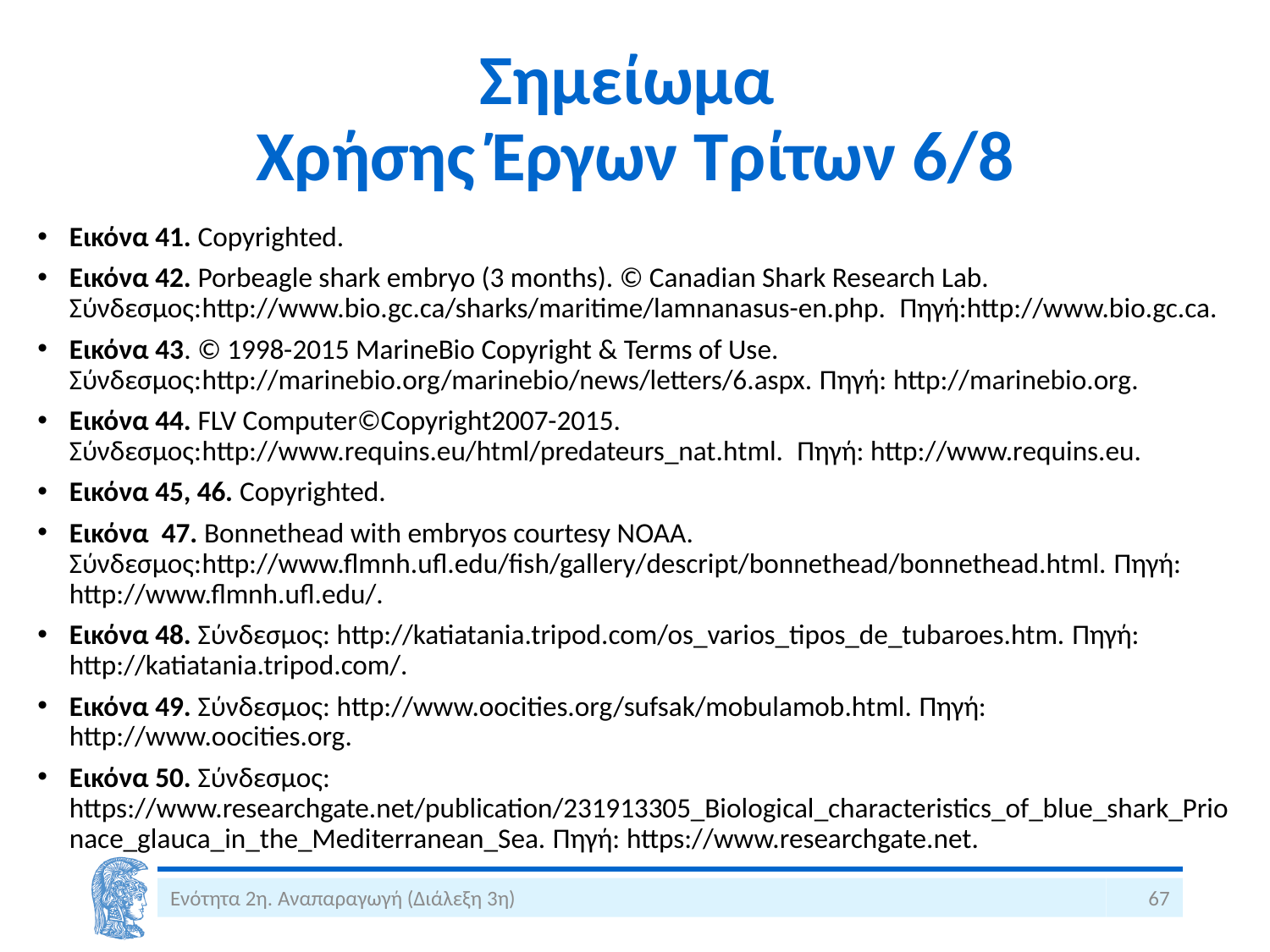

# Σημείωμα Χρήσης Έργων Τρίτων 6/8
Εικόνα 41. Copyrighted.
Εικόνα 42. Porbeagle shark embryo (3 months). © Canadian Shark Research Lab. Σύνδεσμος:http://www.bio.gc.ca/sharks/maritime/lamnanasus-en.php.  Πηγή:http://www.bio.gc.ca.
Εικόνα 43. © 1998-2015 MarineBio Copyright & Terms of Use. Σύνδεσμος:http://marinebio.org/marinebio/news/letters/6.aspx. Πηγή: http://marinebio.org.
Εικόνα 44. FLV Computer©Copyright2007-2015. Σύνδεσμος:http://www.requins.eu/html/predateurs_nat.html.  Πηγή: http://www.requins.eu.
Εικόνα 45, 46. Copyrighted.
Εικόνα  47. Bonnethead with embryos courtesy NOAA.  Σύνδεσμος:http://www.flmnh.ufl.edu/fish/gallery/descript/bonnethead/bonnethead.html. Πηγή: http://www.flmnh.ufl.edu/.
Εικόνα 48. Σύνδεσμος: http://katiatania.tripod.com/os_varios_tipos_de_tubaroes.htm. Πηγή: http://katiatania.tripod.com/.
Εικόνα 49. Σύνδεσμος: http://www.oocities.org/sufsak/mobulamob.html. Πηγή: http://www.oocities.org.
Εικόνα 50. Σύνδεσμος: https://www.researchgate.net/publication/231913305_Biological_characteristics_of_blue_shark_Prionace_glauca_in_the_Mediterranean_Sea. Πηγή: https://www.researchgate.net.

Ενότητα 2η. Αναπαραγωγή (Διάλεξη 3η)
67